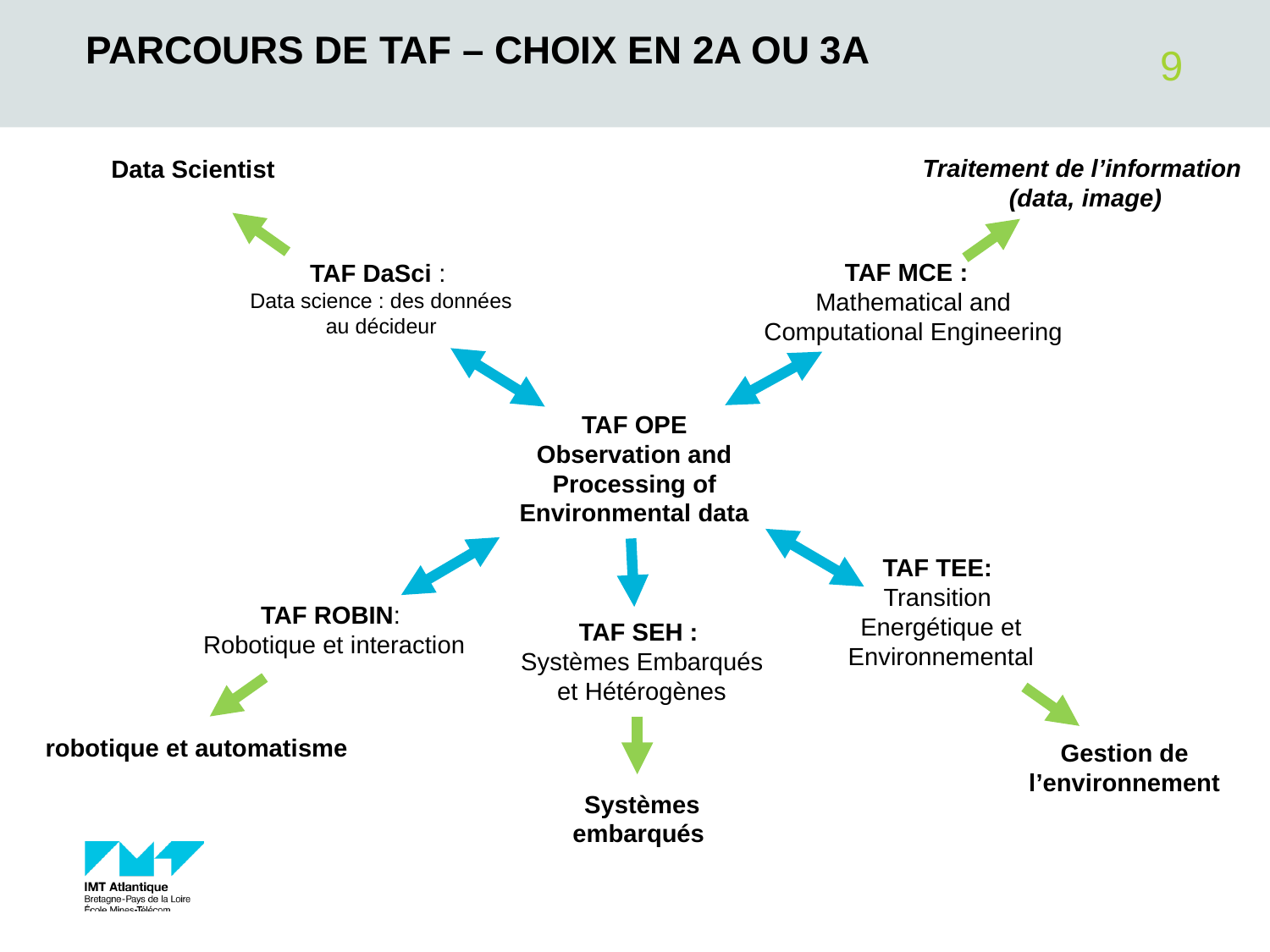

# Parcours de TAF – choix en 2A ou 3A
9
Traitement de l’information
(data, image)
Data Scientist
TAF MCE :
Mathematical and Computational Engineering
TAF DaSci :
Data science : des données au décideur
TAF OPE
Observation and Processing of Environmental data
TAF TEE:
Transition  Energétique et Environnemental
TAF ROBIN:
Robotique et interaction
TAF SEH :
Systèmes Embarqués et Hétérogènes
robotique et automatisme
Gestion de l’environnement
Systèmes
embarqués